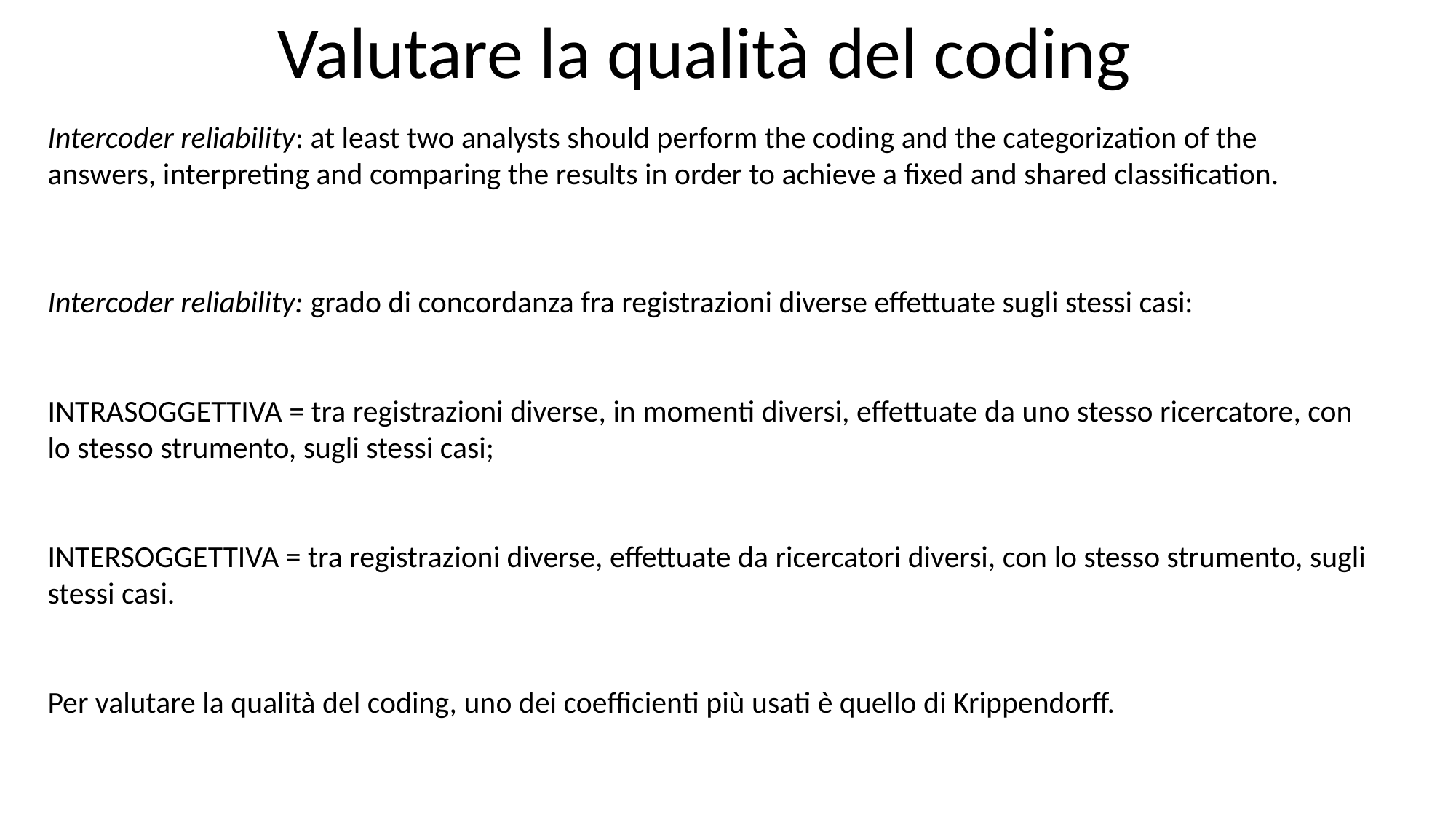

Valutare la qualità del coding
Intercoder reliability: at least two analysts should perform the coding and the categorization of the answers, interpreting and comparing the results in order to achieve a fixed and shared classification.
Intercoder reliability: grado di concordanza fra registrazioni diverse effettuate sugli stessi casi:

INTRASOGGETTIVA = tra registrazioni diverse, in momenti diversi, effettuate da uno stesso ricercatore, con lo stesso strumento, sugli stessi casi;

INTERSOGGETTIVA = tra registrazioni diverse, effettuate da ricercatori diversi, con lo stesso strumento, sugli stessi casi.

Per valutare la qualità del coding, uno dei coefficienti più usati è quello di Krippendorff.